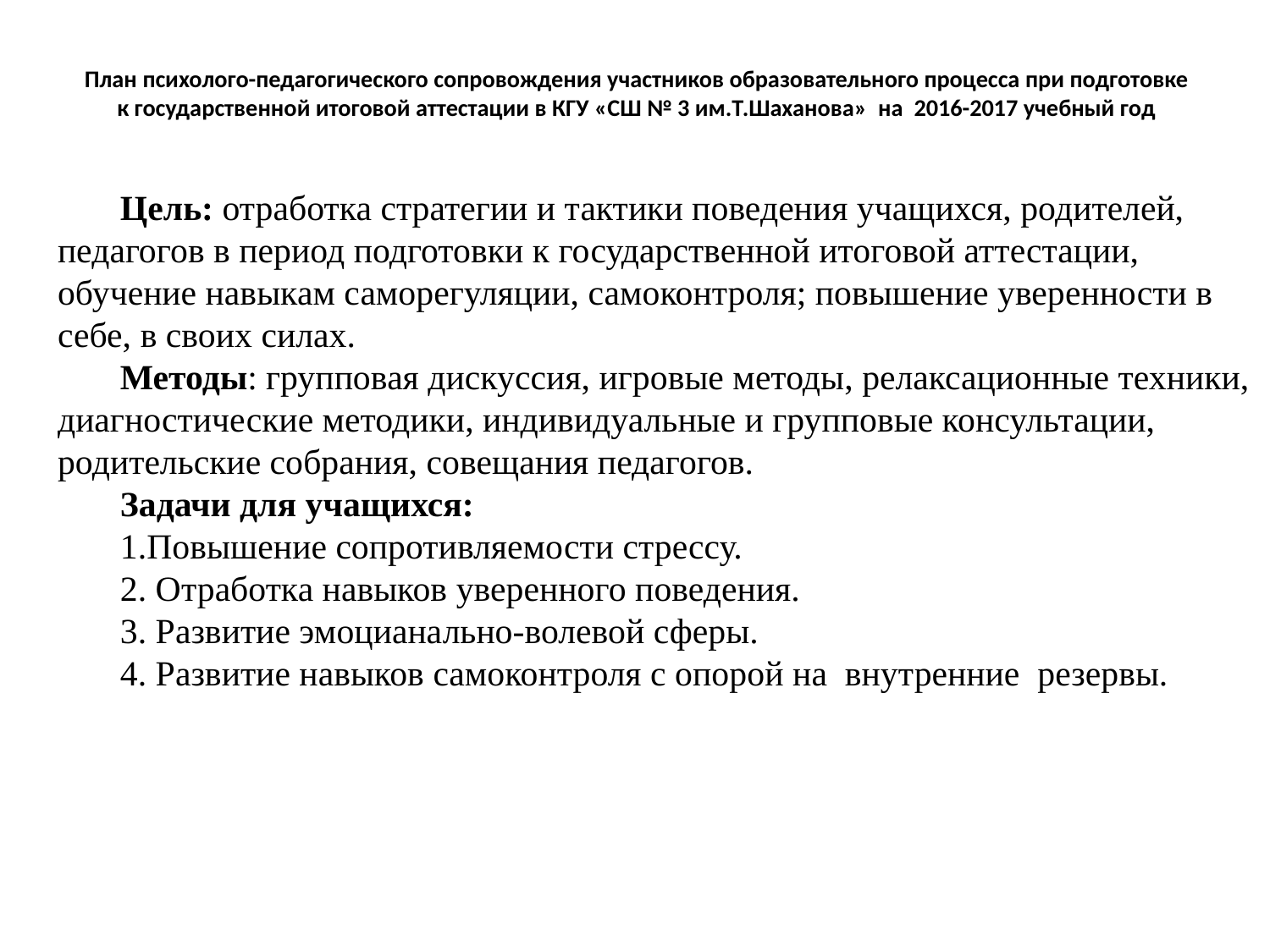

# План психолого-педагогического сопровождения участников образовательного процесса при подготовке к государственной итоговой аттестации в КГУ «СШ № 3 им.Т.Шаханова»  на  2016-2017 учебный год
Цель: отработка стратегии и тактики поведения учащихся, родителей, педагогов в период подготовки к государственной итоговой аттестации, обучение навыкам саморегуляции, самоконтроля; повышение уверенности в себе, в своих силах.
Методы: групповая дискуссия, игровые методы, релаксационные техники, диагностические методики, индивидуальные и групповые консультации, родительские собрания, совещания педагогов.
Задачи для учащихся:
1.Повышение сопротивляемости стрессу.
2. Отработка навыков уверенного поведения.
3. Развитие эмоцианально-волевой сферы.
4. Развитие навыков самоконтроля с опорой на  внутренние  резервы.